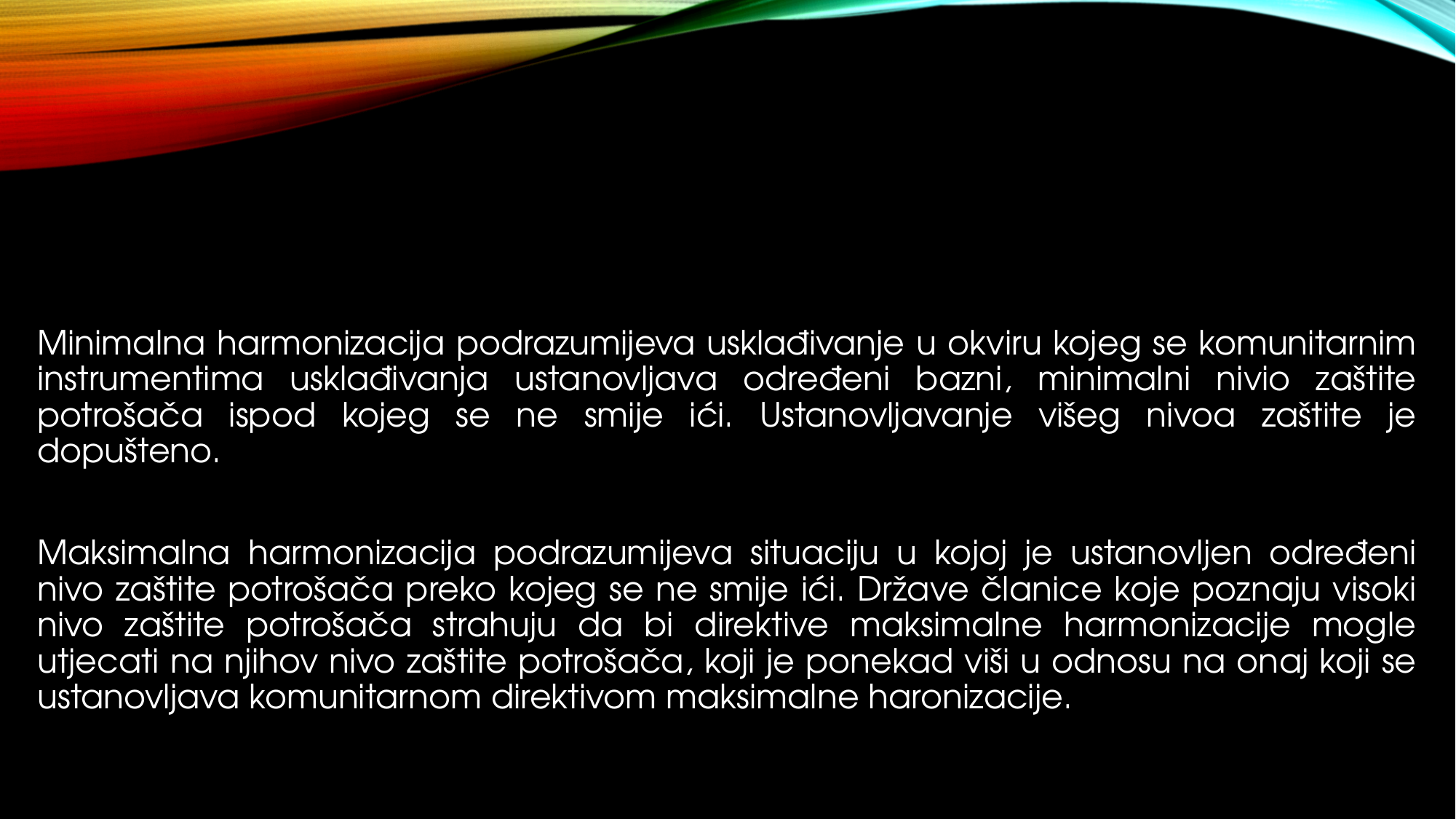

#

Minimalna harmonizacija podrazumijeva usklađivanje u okviru kojeg se komunitarnim instrumentima usklađivanja ustanovljava određeni bazni, minimalni nivio zaštite potrošača ispod kojeg se ne smije ići. Ustanovljavanje višeg nivoa zaštite je dopušteno.

Maksimalna harmonizacija podrazumijeva situaciju u kojoj je ustanovljen određeni nivo zaštite potrošača preko kojeg se ne smije ići. Države članice koje poznaju visoki nivo zaštite potrošača strahuju da bi direktive maksimalne harmonizacije mogle utjecati na njihov nivo zaštite potrošača, koji je ponekad viši u odnosu na onaj koji se ustanovljava komunitarnom direktivom maksimalne haronizacije.